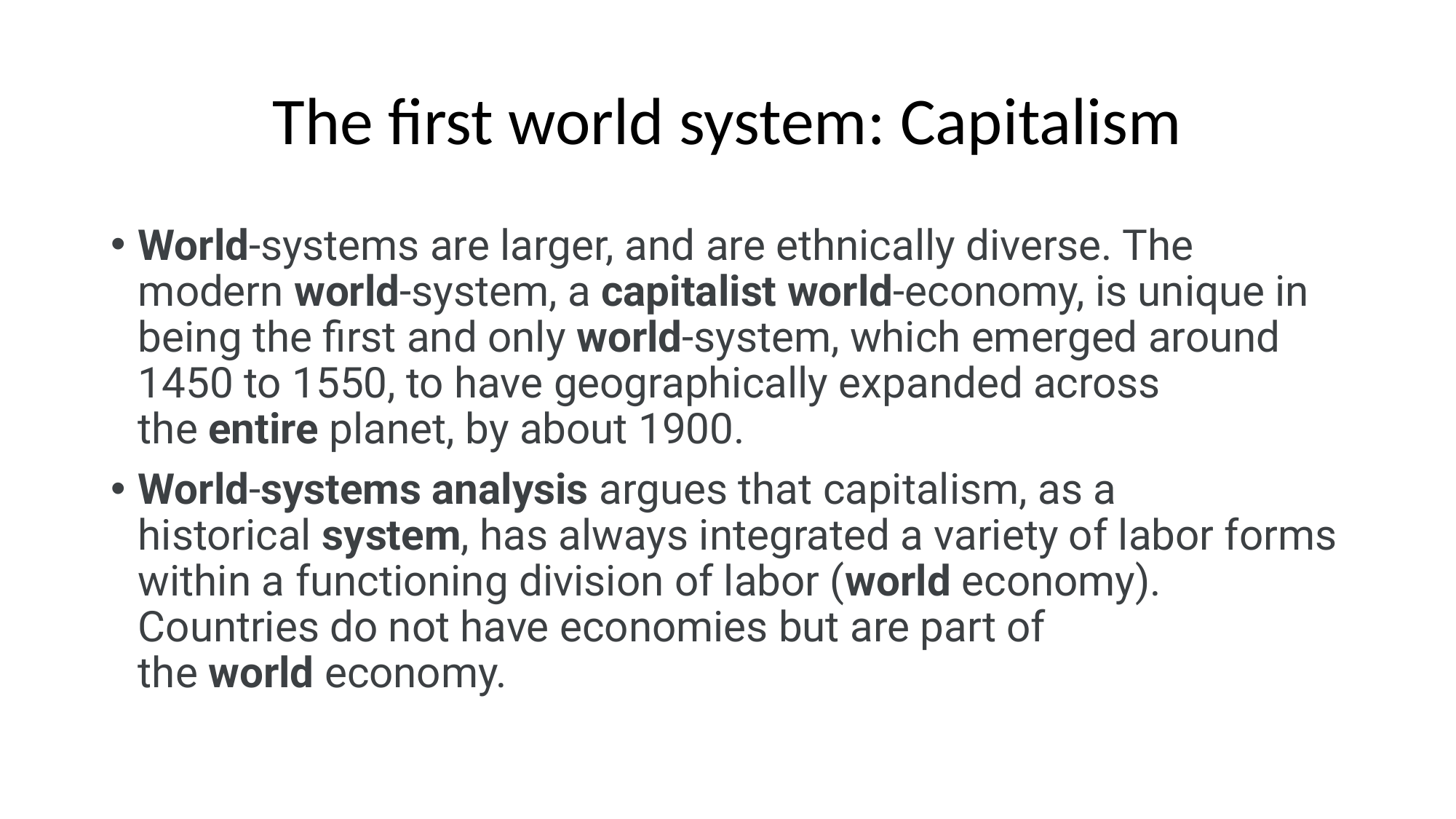

# The first world system: Capitalism
World-systems are larger, and are ethnically diverse. The modern world-system, a capitalist world-economy, is unique in being the first and only world-system, which emerged around 1450 to 1550, to have geographically expanded across the entire planet, by about 1900.
World-systems analysis argues that capitalism, as a historical system, has always integrated a variety of labor forms within a functioning division of labor (world economy). Countries do not have economies but are part of the world economy.